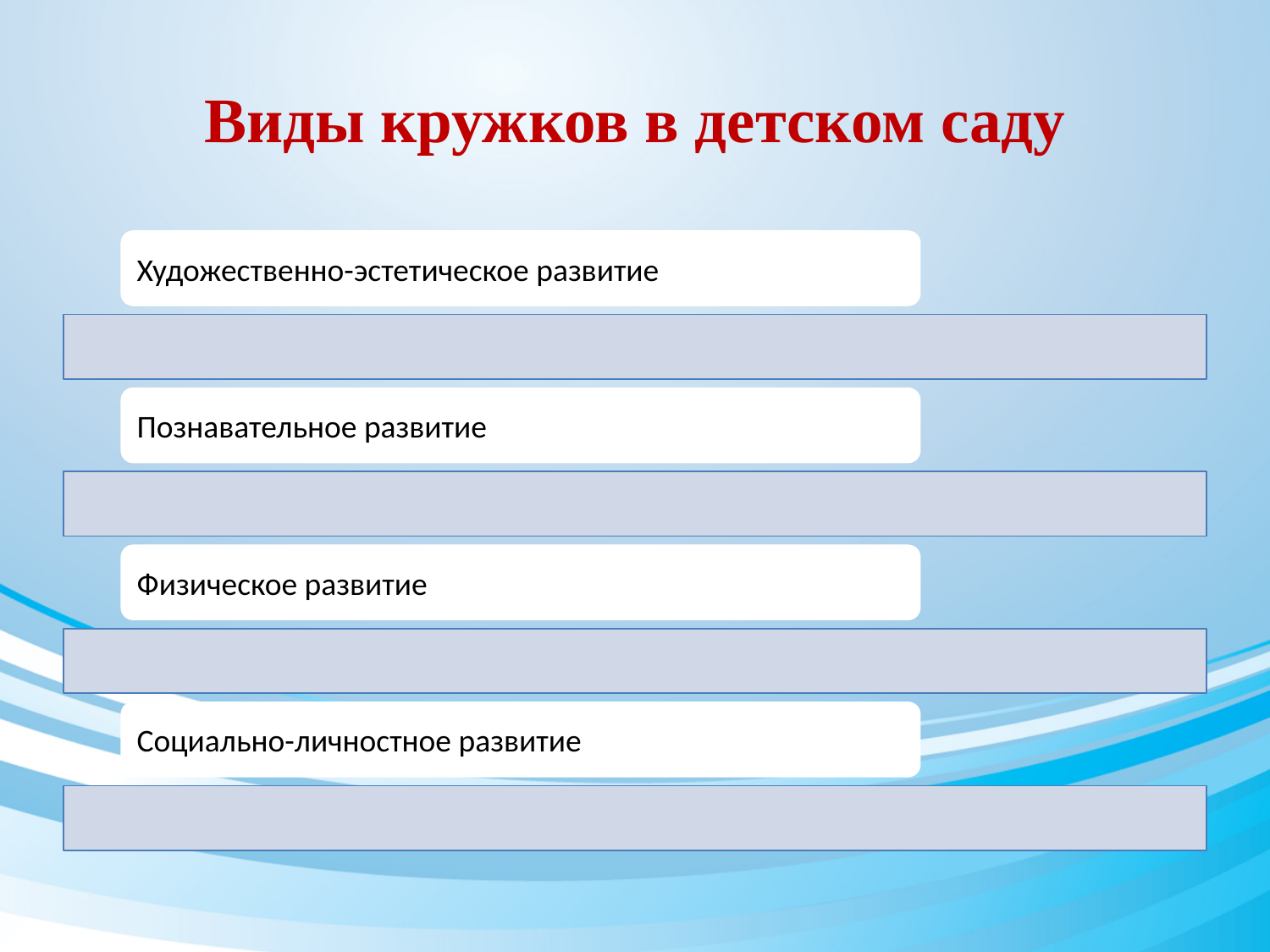

# Виды кружков в детском саду
Художественно-эстетическое развитие
Физическое развитие
Социально-личностное развитие
Познавательное развитие